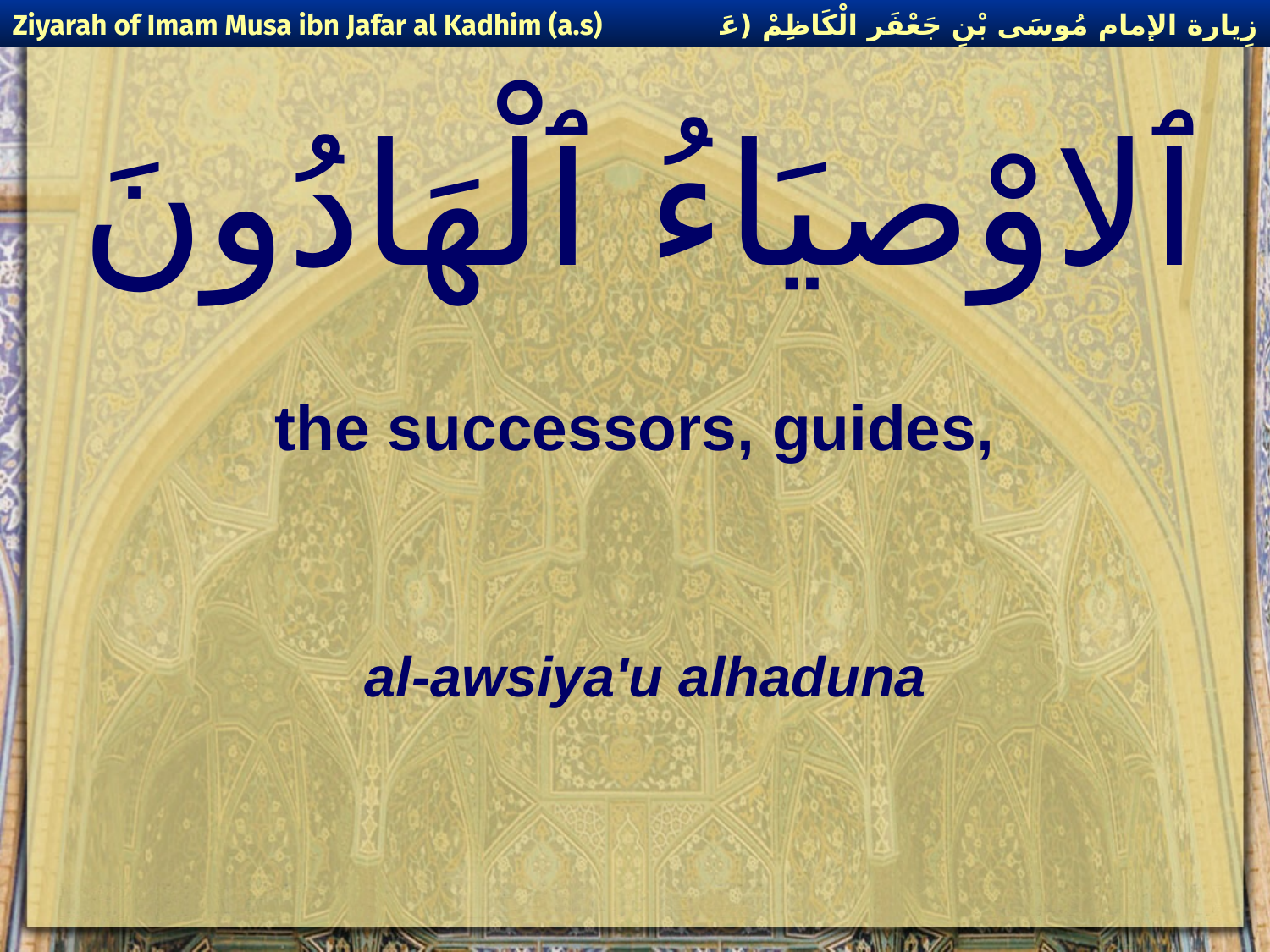

زِيارة الإمام مُوسَى بْنِ جَعْفَر الْكَاظِمْ (عَليهِ السْلام)
Ziyarah of Imam Musa ibn Jafar al Kadhim (a.s)
# ٱلاوْصيَاءُ ٱلْهَادُونَ
the successors, guides,
al-awsiya'u alhaduna